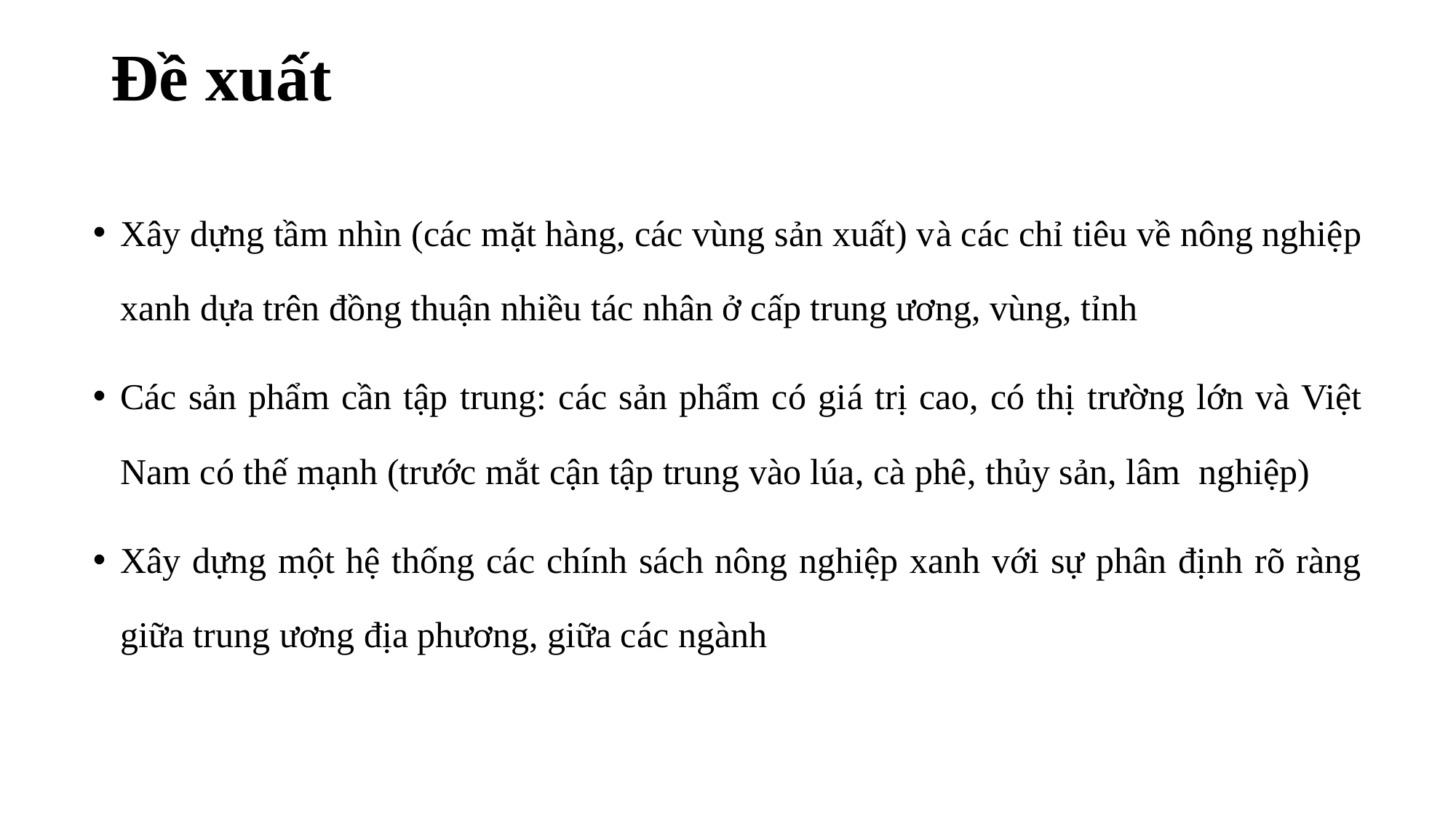

# Đề xuất
Xây dựng tầm nhìn (các mặt hàng, các vùng sản xuất) và các chỉ tiêu về nông nghiệp xanh dựa trên đồng thuận nhiều tác nhân ở cấp trung ương, vùng, tỉnh
Các sản phẩm cần tập trung: các sản phẩm có giá trị cao, có thị trường lớn và Việt Nam có thế mạnh (trước mắt cận tập trung vào lúa, cà phê, thủy sản, lâm  nghiệp)
Xây dựng một hệ thống các chính sách nông nghiệp xanh với sự phân định rõ ràng giữa trung ương địa phương, giữa các ngành